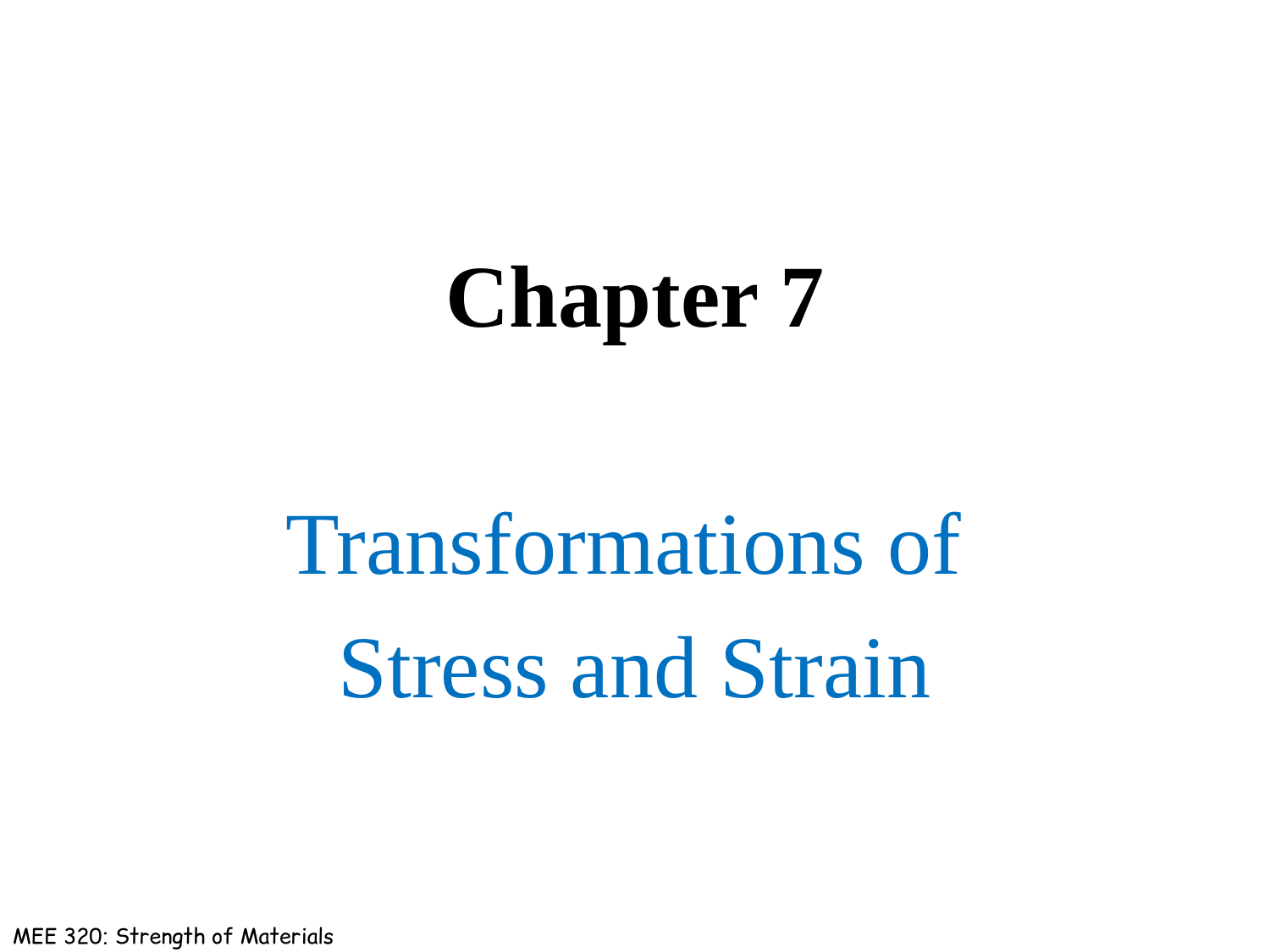

Chapter 7

Transformations of
Stress and Strain